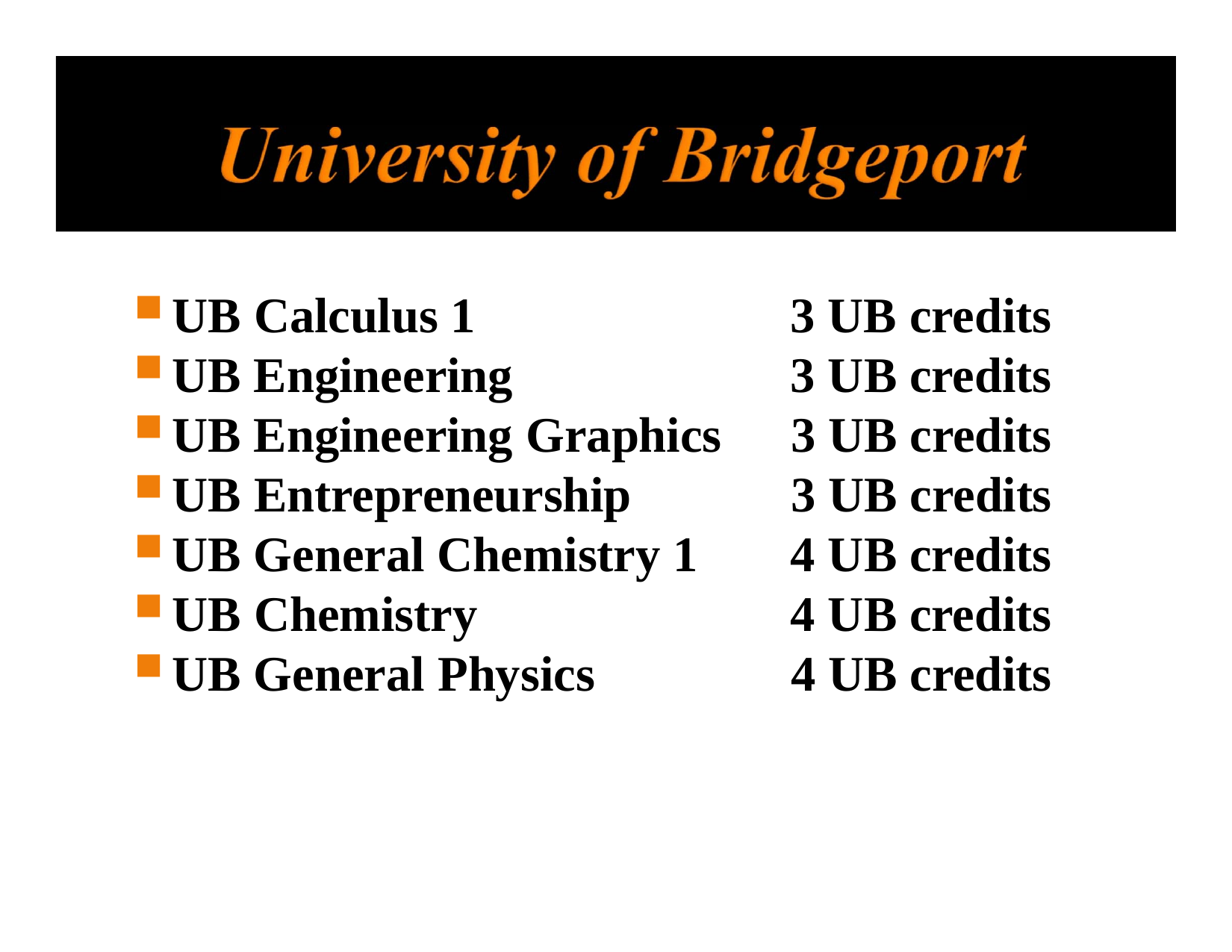

UB Calculus 1
UB Engineering
UB Engineering Graphics
UB Entrepreneurship
UB General Chemistry 1
UB Chemistry
UB General Physics
3 UB credits
3 UB credits
3 UB credits
UB credits
UB credits
4 UB credits
4 UB credits